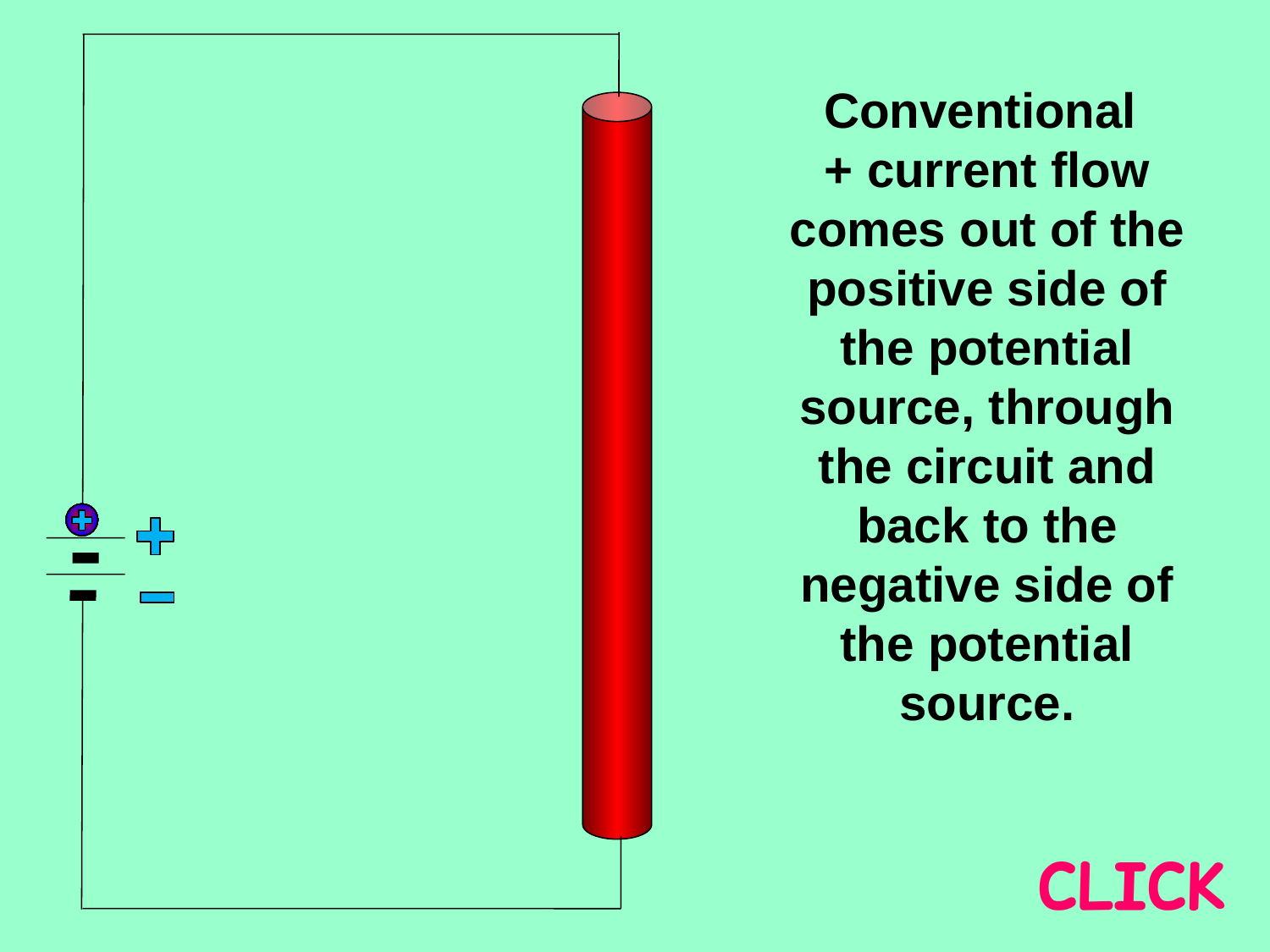

Conventional
+ current flow comes out of the positive side of the potential source, through the circuit and back to the negative side of the potential source.

CLICK